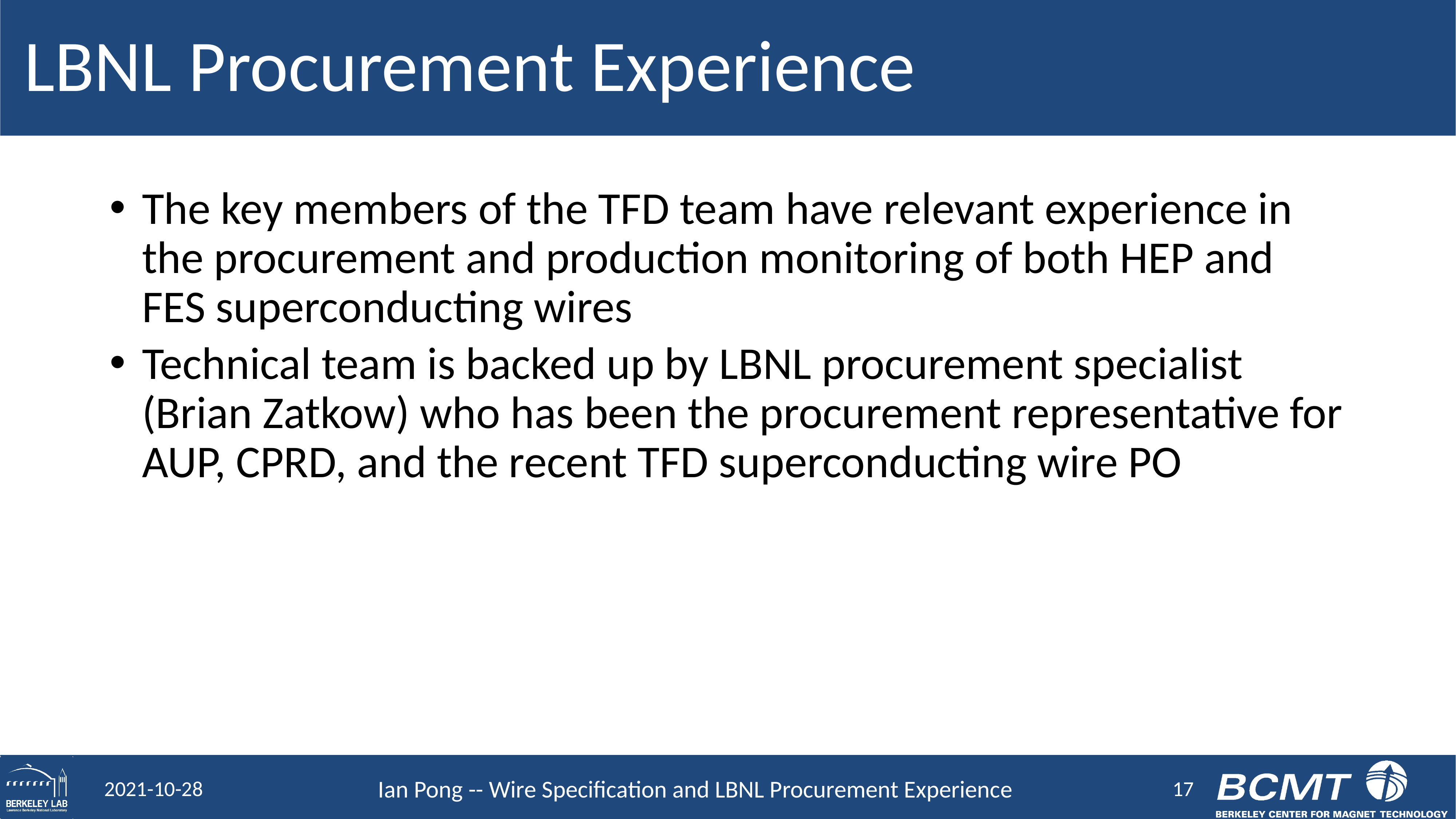

# LBNL Procurement Experience
The key members of the TFD team have relevant experience in the procurement and production monitoring of both HEP and FES superconducting wires
Technical team is backed up by LBNL procurement specialist (Brian Zatkow) who has been the procurement representative for AUP, CPRD, and the recent TFD superconducting wire PO

17
2021-10-28
Ian Pong -- Wire Specification and LBNL Procurement Experience